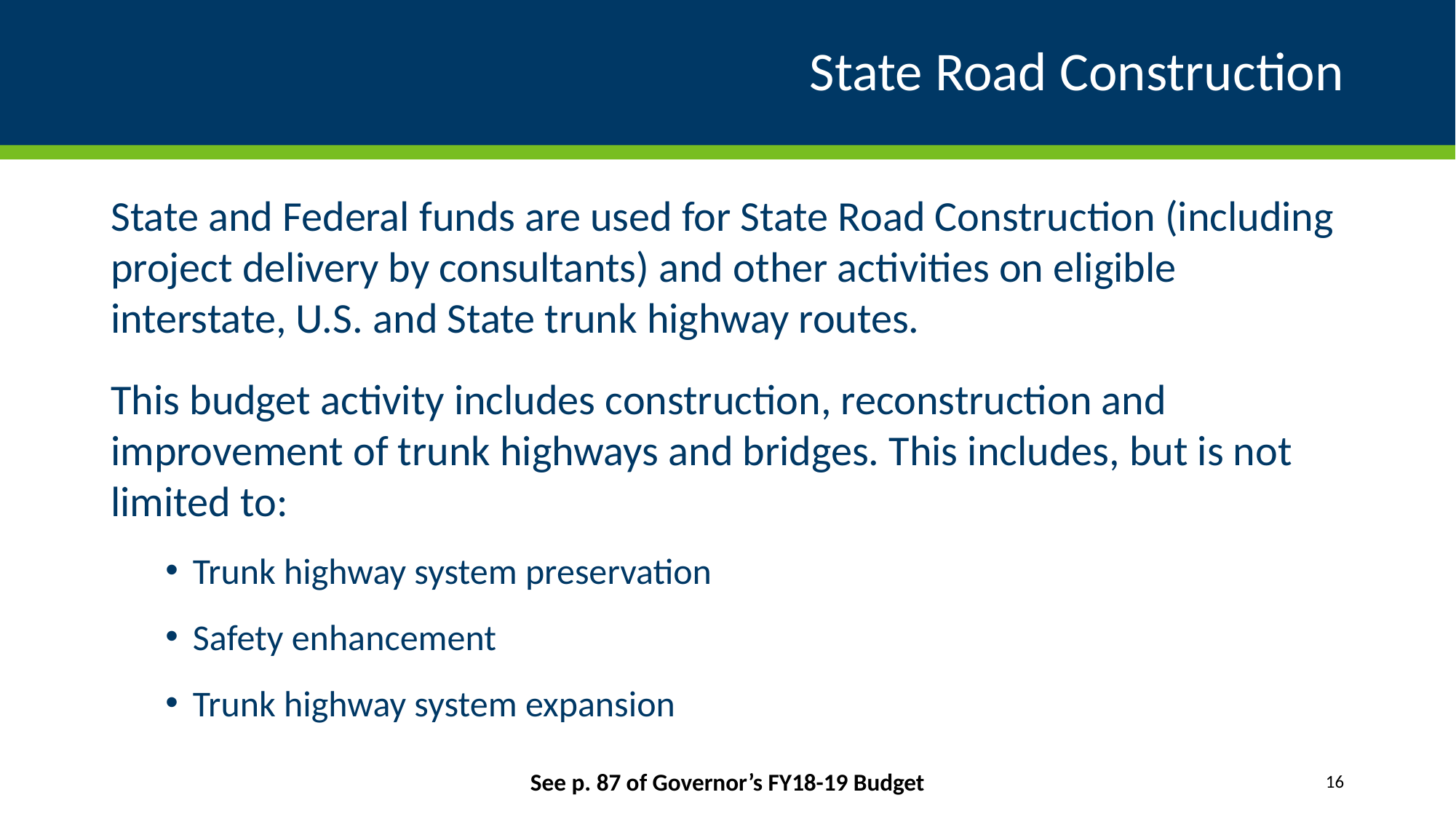

# State Road Construction
State and Federal funds are used for State Road Construction (including project delivery by consultants) and other activities on eligible interstate, U.S. and State trunk highway routes.
This budget activity includes construction, reconstruction and improvement of trunk highways and bridges. This includes, but is not limited to:
Trunk highway system preservation
Safety enhancement
Trunk highway system expansion
See p. 87 of Governor’s FY18-19 Budget
16